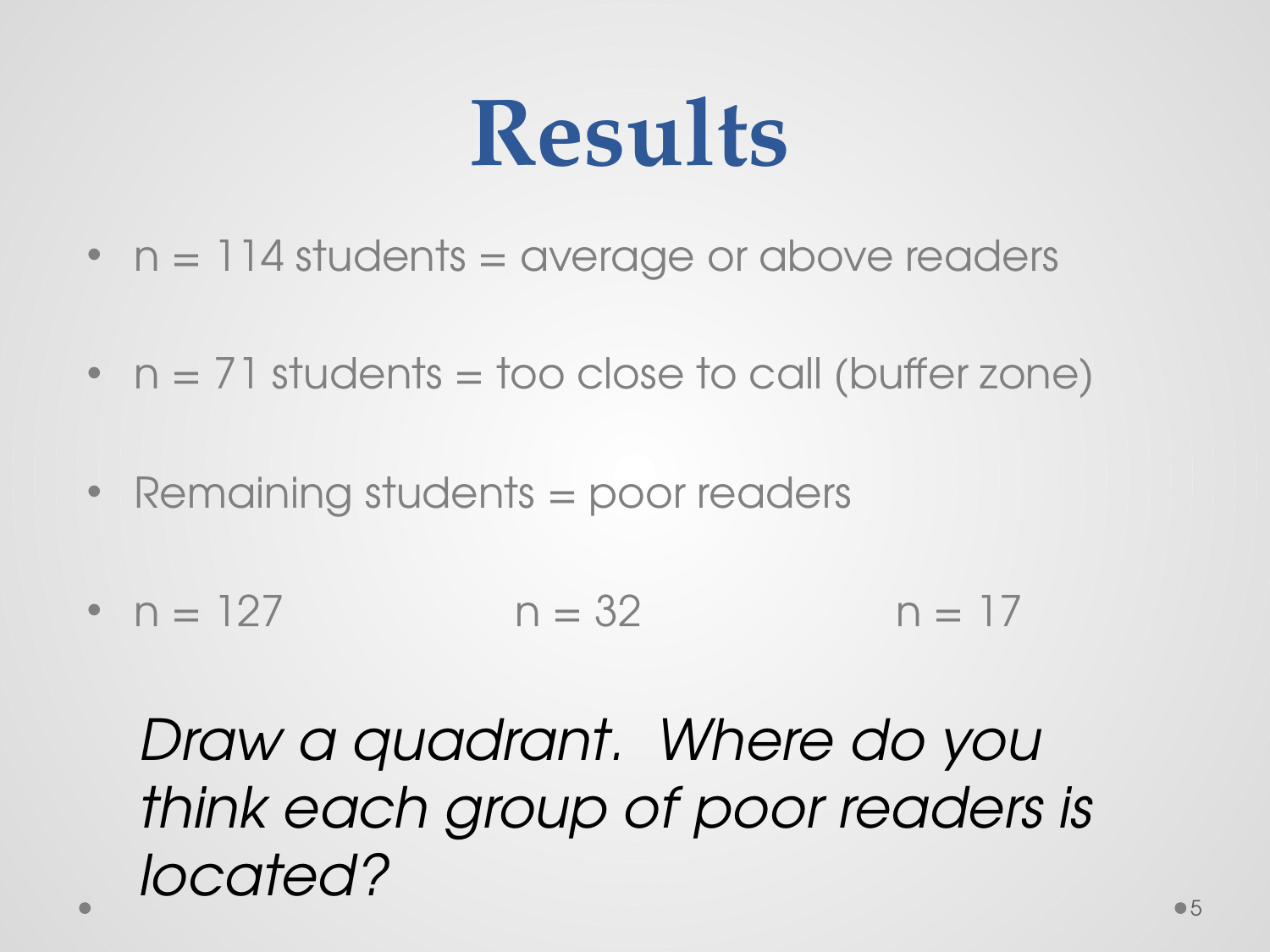

# Results
n = 114 students = average or above readers

n = 71 students = too close to call (buffer zone)

Remaining students = poor readers

n = 127		n = 32			n = 17

Draw a quadrant.  Where do you think each group of poor readers is located?
5